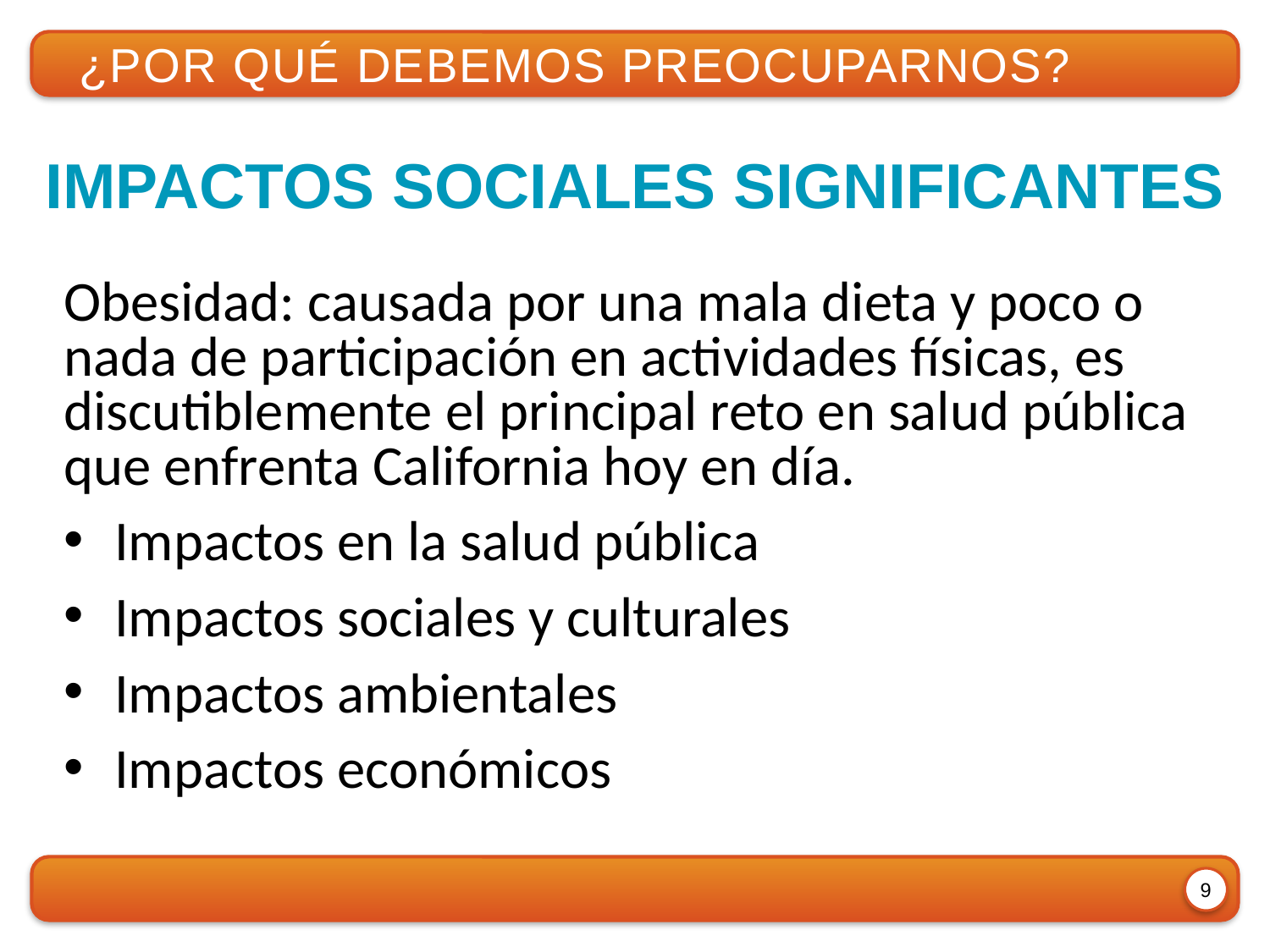

¿Por qué debemos preocuparnos?
IMPACTOS SOCIALES SIGNIFICANTES
Obesidad: causada por una mala dieta y poco o nada de participación en actividades físicas, es discutiblemente el principal reto en salud pública que enfrenta California hoy en día.
Impactos en la salud pública
Impactos sociales y culturales
Impactos ambientales
Impactos económicos

9